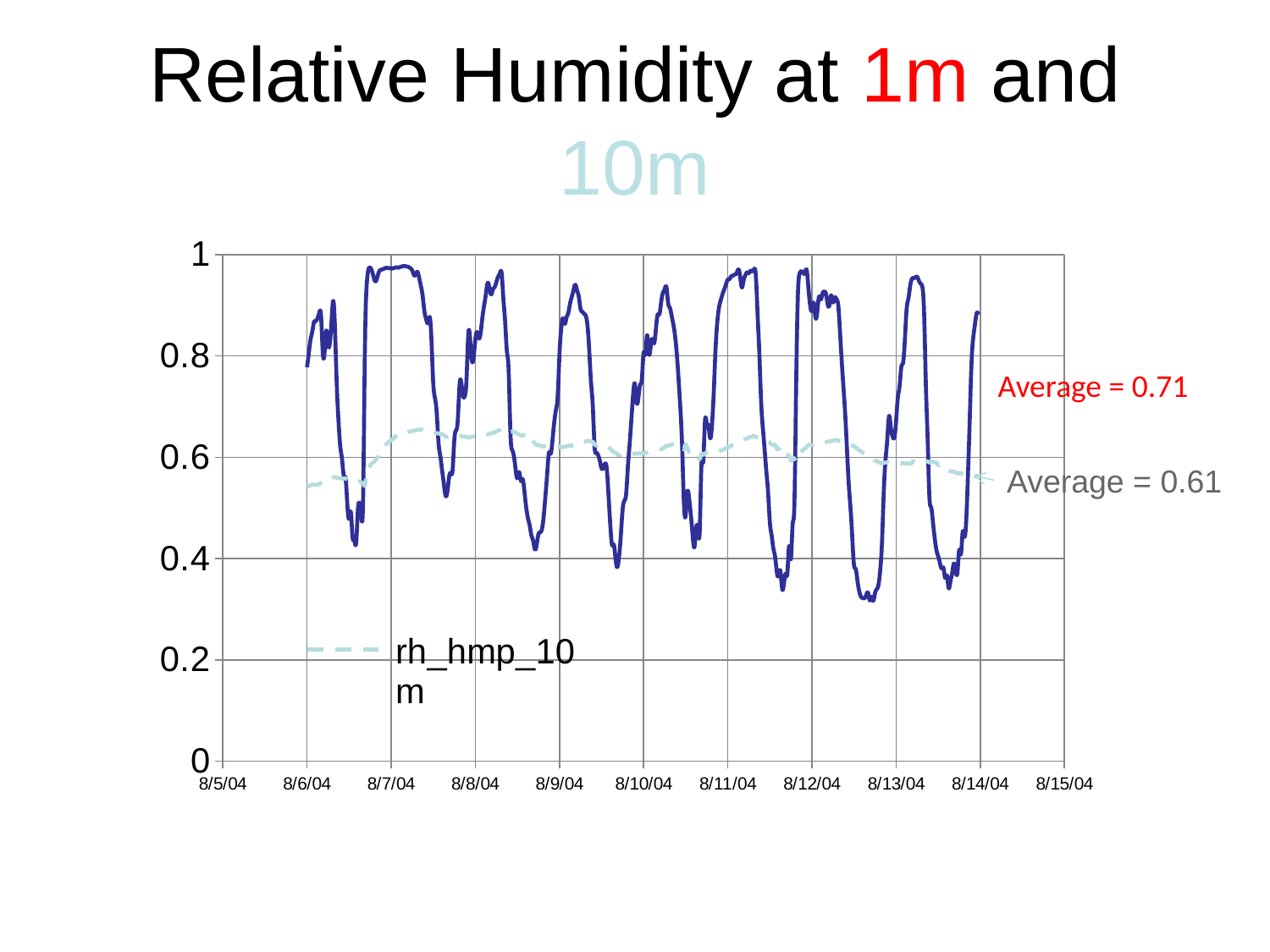

# Relative Humidity at 1m and 10m

### Chart

| Category | rh_hmp_10m | rh_hmp_1m |
|---|---|---|
Average = 0.71
Average = 0.61